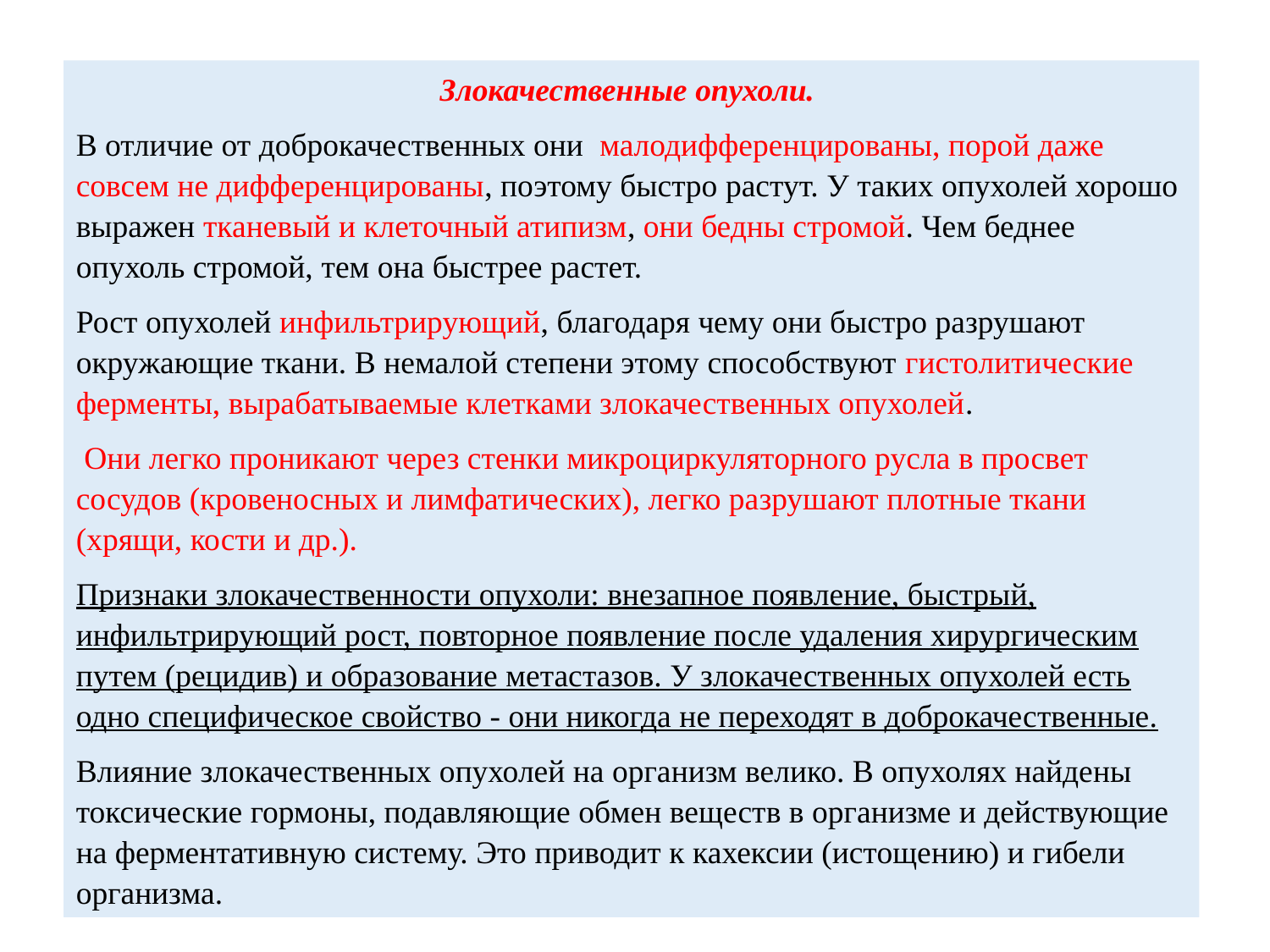

Злокачественные опухоли.
В отличие от доброкачественных они  малодифференцированы, порой даже совсем не дифференцированы, поэтому быстро растут. У таких опухолей хорошо выражен тканевый и клеточный атипизм, они бедны стромой. Чем беднее опухоль стромой, тем она быстрее растет.
Рост опухолей инфильтрирующий, благодаря чему они быстро разрушают окружающие ткани. В немалой степени этому способствуют гистолитические ферменты, вырабатываемые клетками злокачественных опухолей.
 Они легко проникают через стенки микроциркуляторного русла в просвет сосудов (кровеносных и лимфатических), легко разрушают плотные ткани (хрящи, кости и др.).
Признаки злокачественности опухоли: внезапное появление, быстрый, инфильтрирующий рост, повторное появление после удаления хирургическим путем (рецидив) и образование метастазов. У злокачественных опухолей есть одно специфическое свойство - они никогда не переходят в доброкачественные.
Влияние злокачественных опухолей на организм велико. В опухолях найдены токсические гормоны, подавляющие обмен веществ в организме и действующие на ферментативную систему. Это приводит к кахексии (истощению) и гибели организма.